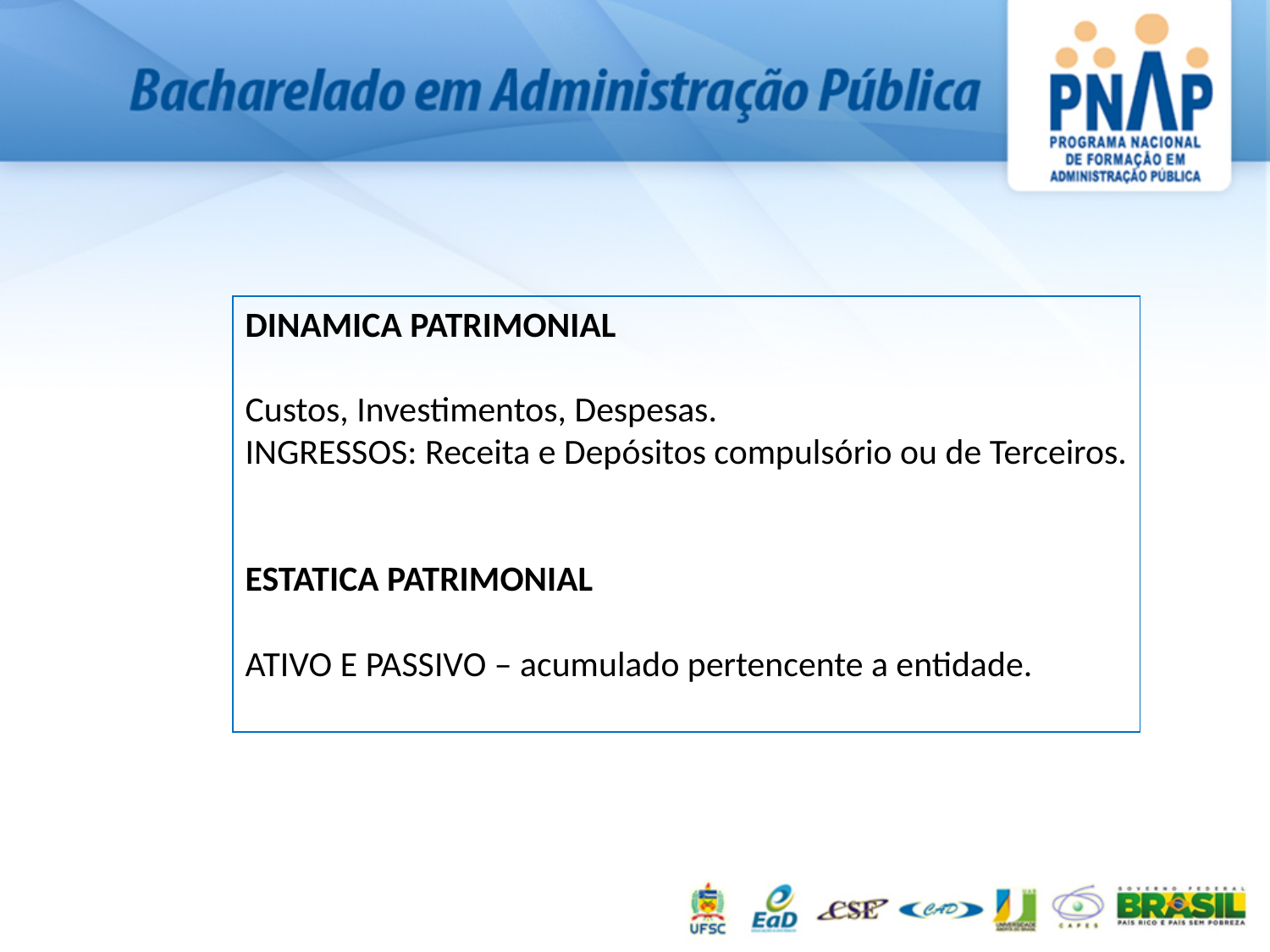

DINAMICA PATRIMONIAL

Custos, Investimentos, Despesas.
INGRESSOS: Receita e Depósitos compulsório ou de Terceiros.

ESTATICA PATRIMONIAL

ATIVO E PASSIVO – acumulado pertencente a entidade.